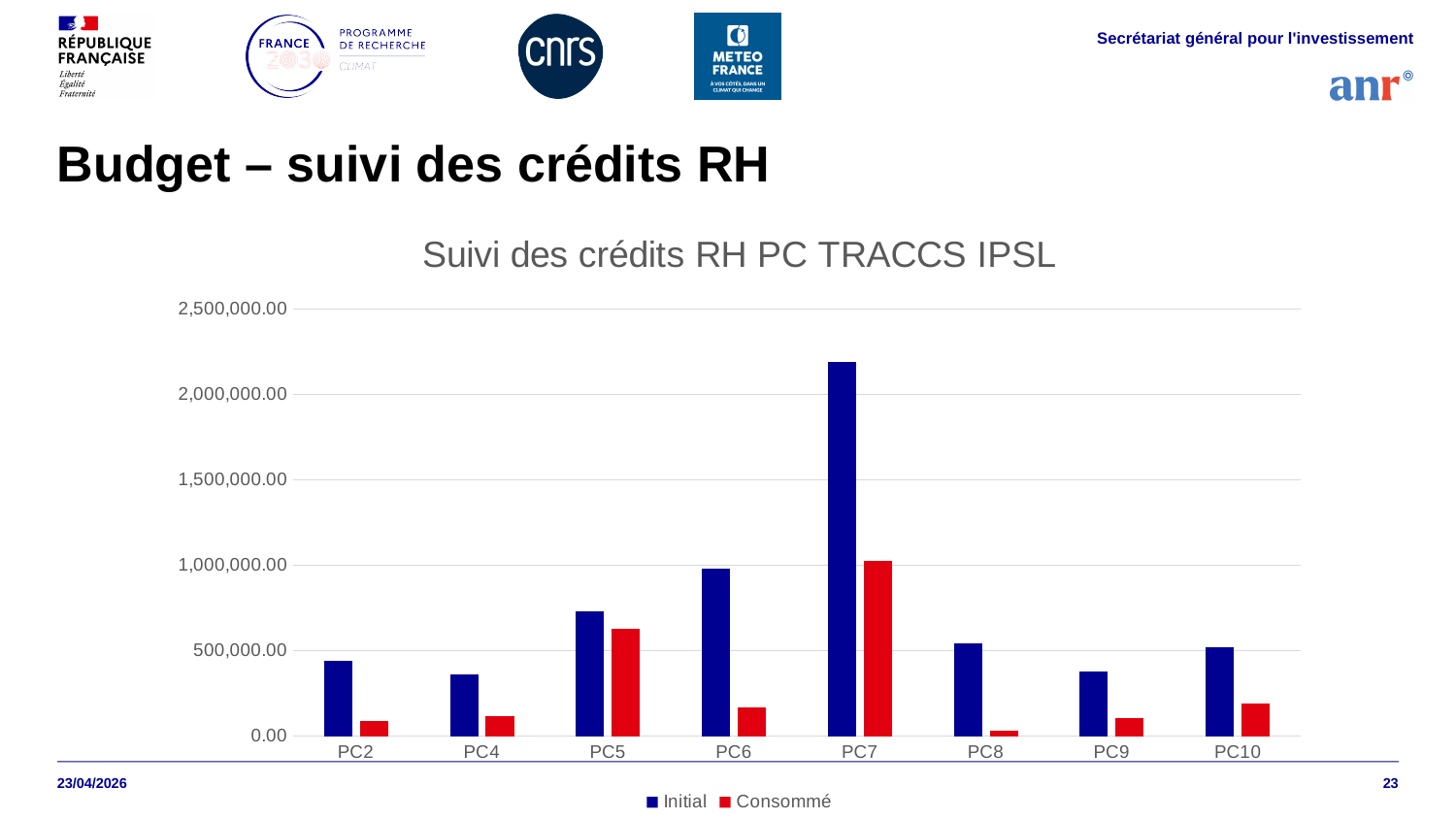

Secrétariat général pour l'investissement
# Budget – suivi des crédits RH

### Chart: Suivi des crédits RH PC TRACCS IPSL

| Category | Initial | Consommé |
|---|---|---|
| PC2 | 438484.93 | 87461.94 |
| PC4 | 362727.0 | 118167.57 |
| PC5 | 730384.0 | 629200.74 |
| PC6 | 980259.85 | 167354.28 |
| PC7 | 2192100.0 | 1025783.81 |
| PC8 | 540762.57 | 33272.2 |
| PC9 | 376152.0 | 105565.39 |
| PC10 | 522291.0 | 191261.48 |
23/04/2026
23